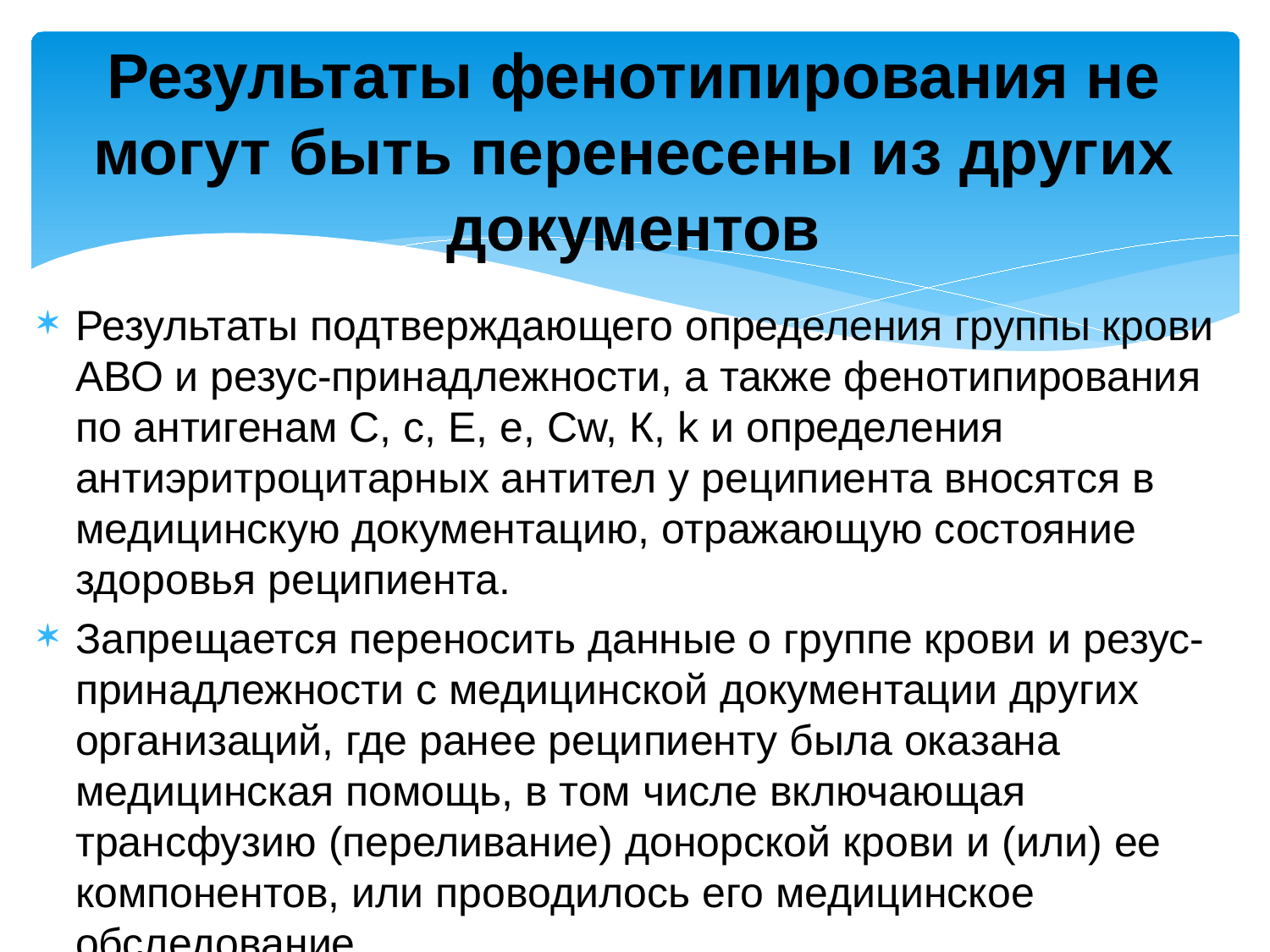

# Результаты фенотипирования не могут быть перенесены из других документов
Результаты подтверждающего определения группы крови АВО и резус-принадлежности, а также фенотипирования по антигенам С, с, Е, е, Cw, К, k и определения антиэритроцитарных антител у реципиента вносятся в медицинскую документацию, отражающую состояние здоровья реципиента.
Запрещается переносить данные о группе крови и резус-принадлежности с медицинской документации других организаций, где ранее реципиенту была оказана медицинская помощь, в том числе включающая трансфузию (переливание) донорской крови и (или) ее компонентов, или проводилось его медицинское обследование.